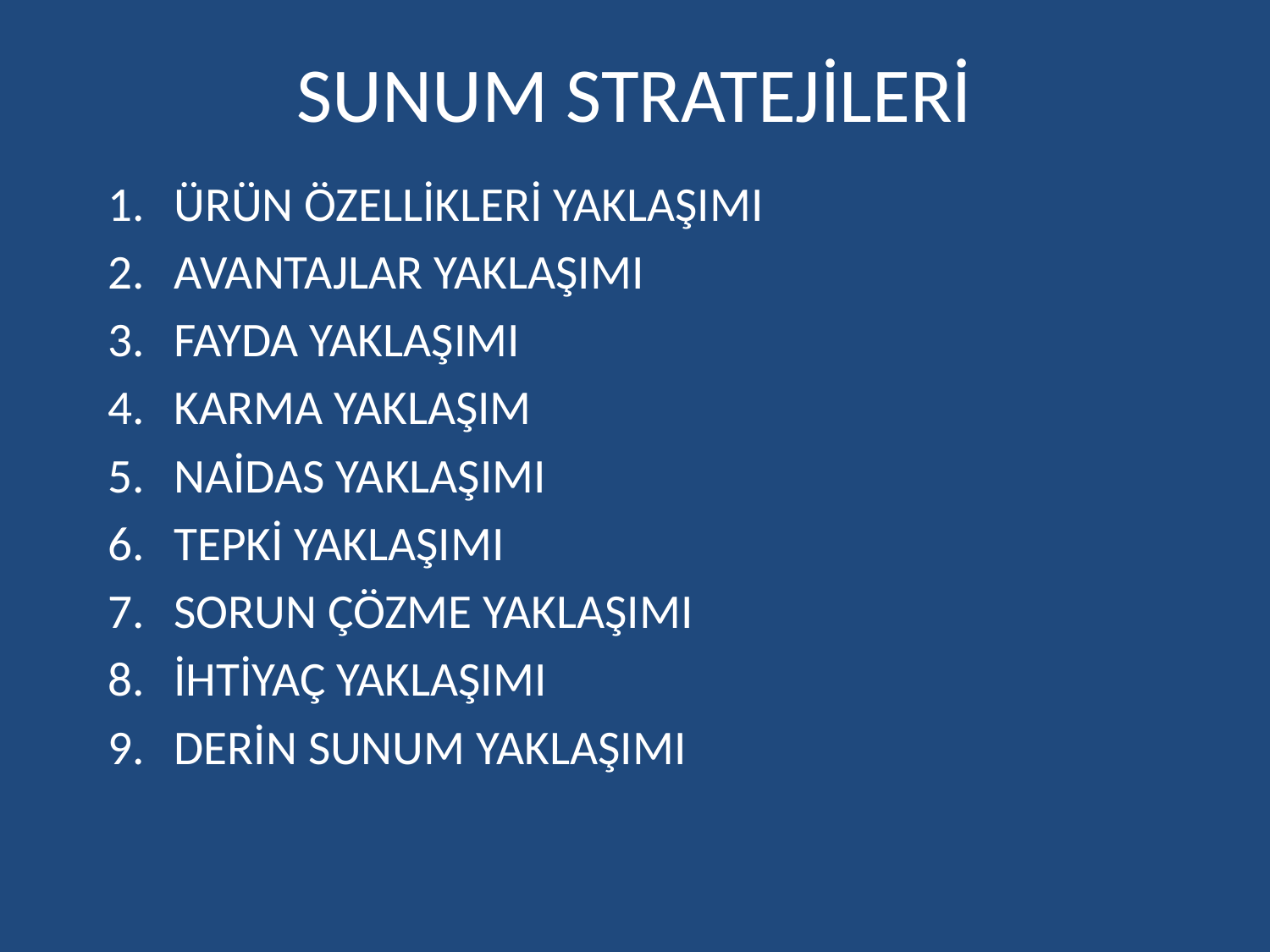

# SUNUM STRATEJİLERİ
ÜRÜN ÖZELLİKLERİ YAKLAŞIMI
AVANTAJLAR YAKLAŞIMI
FAYDA YAKLAŞIMI
KARMA YAKLAŞIM
NAİDAS YAKLAŞIMI
TEPKİ YAKLAŞIMI
SORUN ÇÖZME YAKLAŞIMI
İHTİYAÇ YAKLAŞIMI
DERİN SUNUM YAKLAŞIMI